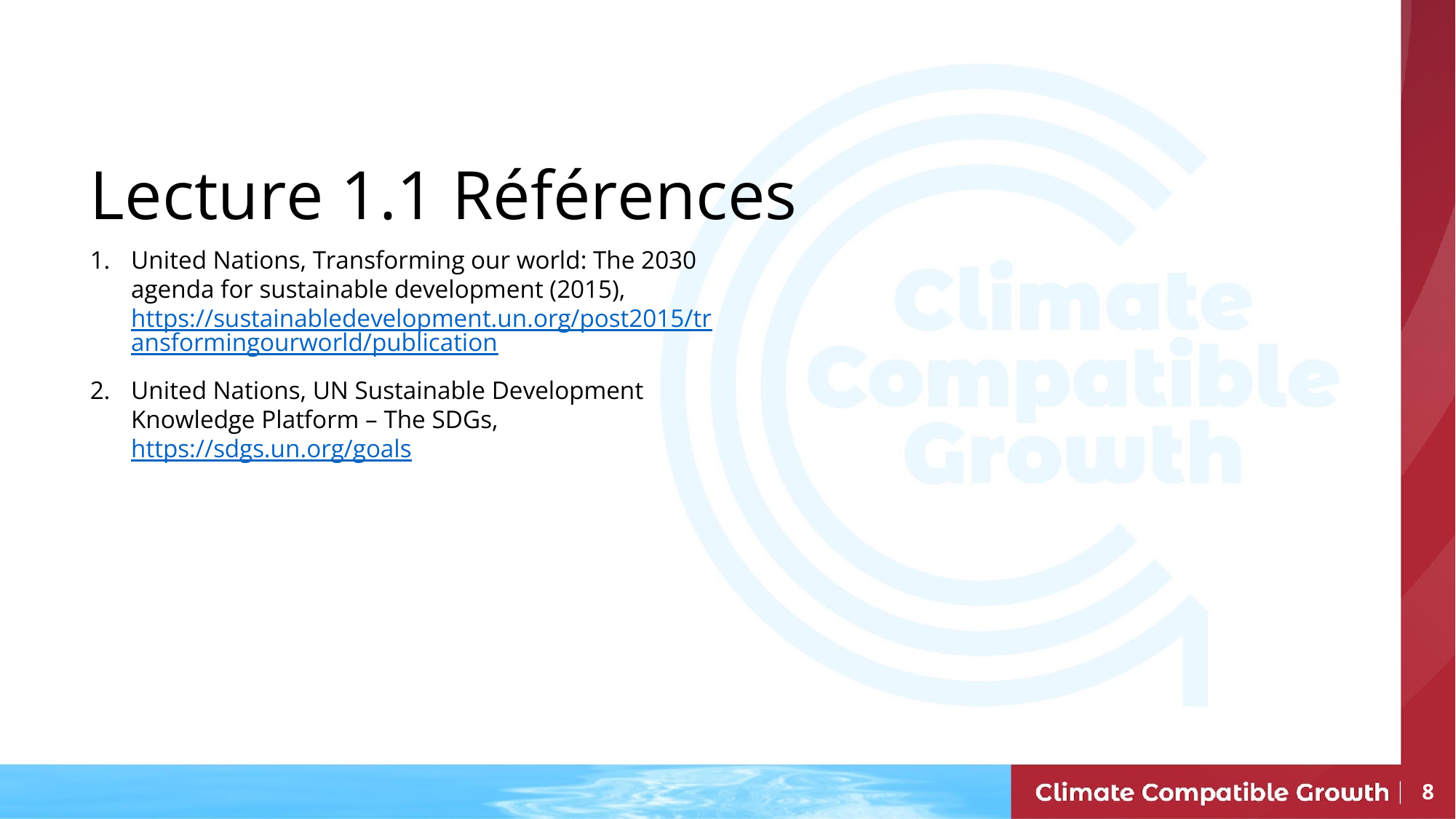

# Lecture 1.1 Références
United Nations, Transforming our world: The 2030 agenda for sustainable development (2015), https://sustainabledevelopment.un.org/post2015/transformingourworld/publication
United Nations, UN Sustainable Development Knowledge Platform – The SDGs, https://sdgs.un.org/goals

8